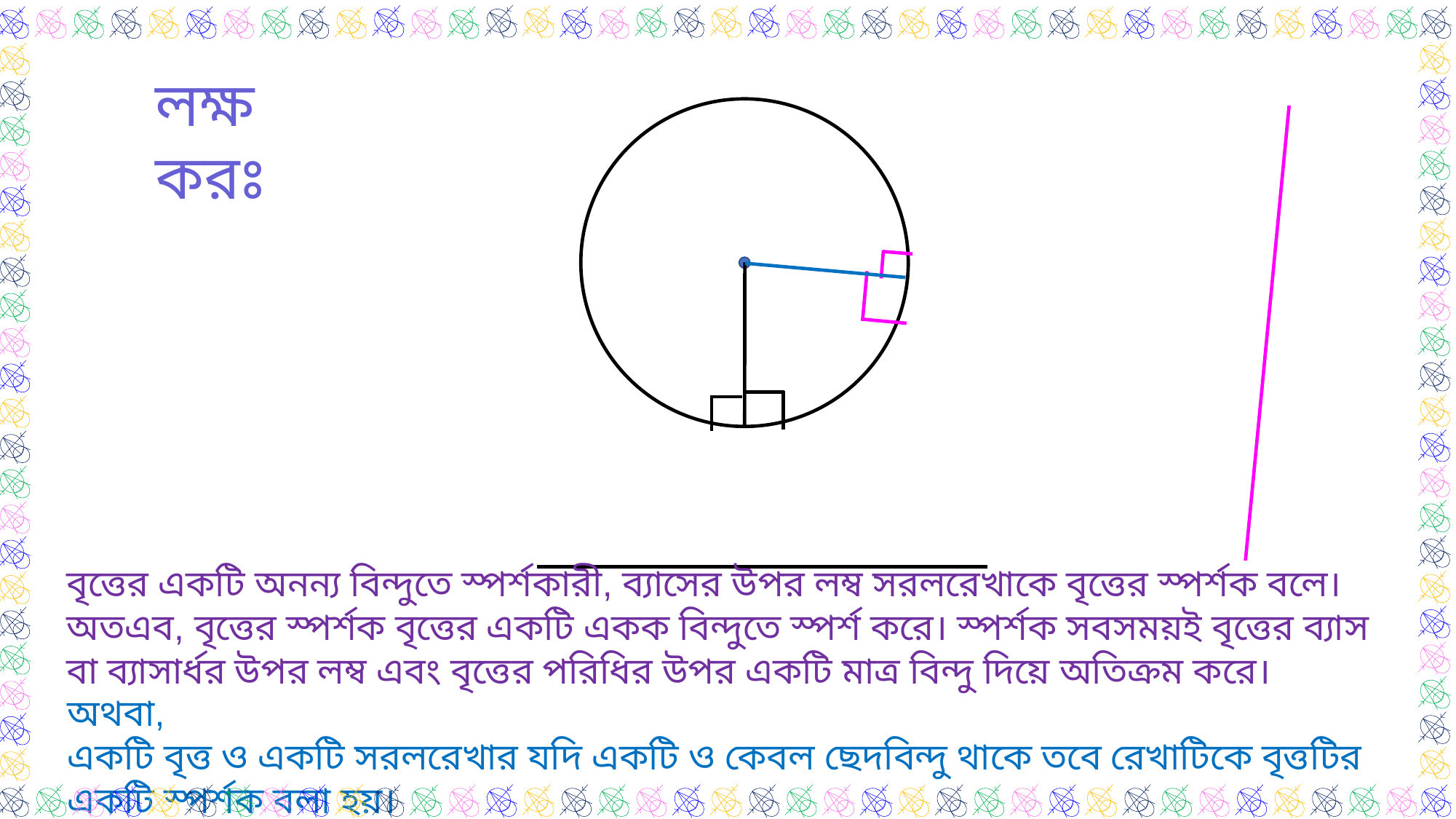

লক্ষ করঃ

বৃত্তের একটি অনন্য বিন্দুতে স্পর্শকারী, ব্যাসের উপর লম্ব সরলরেখাকে বৃত্তের স্পর্শক বলে। অতএব, বৃত্তের স্পর্শক বৃত্তের একটি একক বিন্দুতে স্পর্শ করে। স্পর্শক সবসময়ই বৃত্তের ব্যাস বা ব্যাসার্ধর উপর লম্ব এবং বৃত্তের পরিধির উপর একটি মাত্র বিন্দু দিয়ে অতিক্রম করে।

অথবা,
একটি বৃত্ত ও একটি সরলরেখার যদি একটি ও কেবল ছেদবিন্দু থাকে তবে রেখাটিকে বৃত্তটির একটি স্পর্শক বলা হয়।